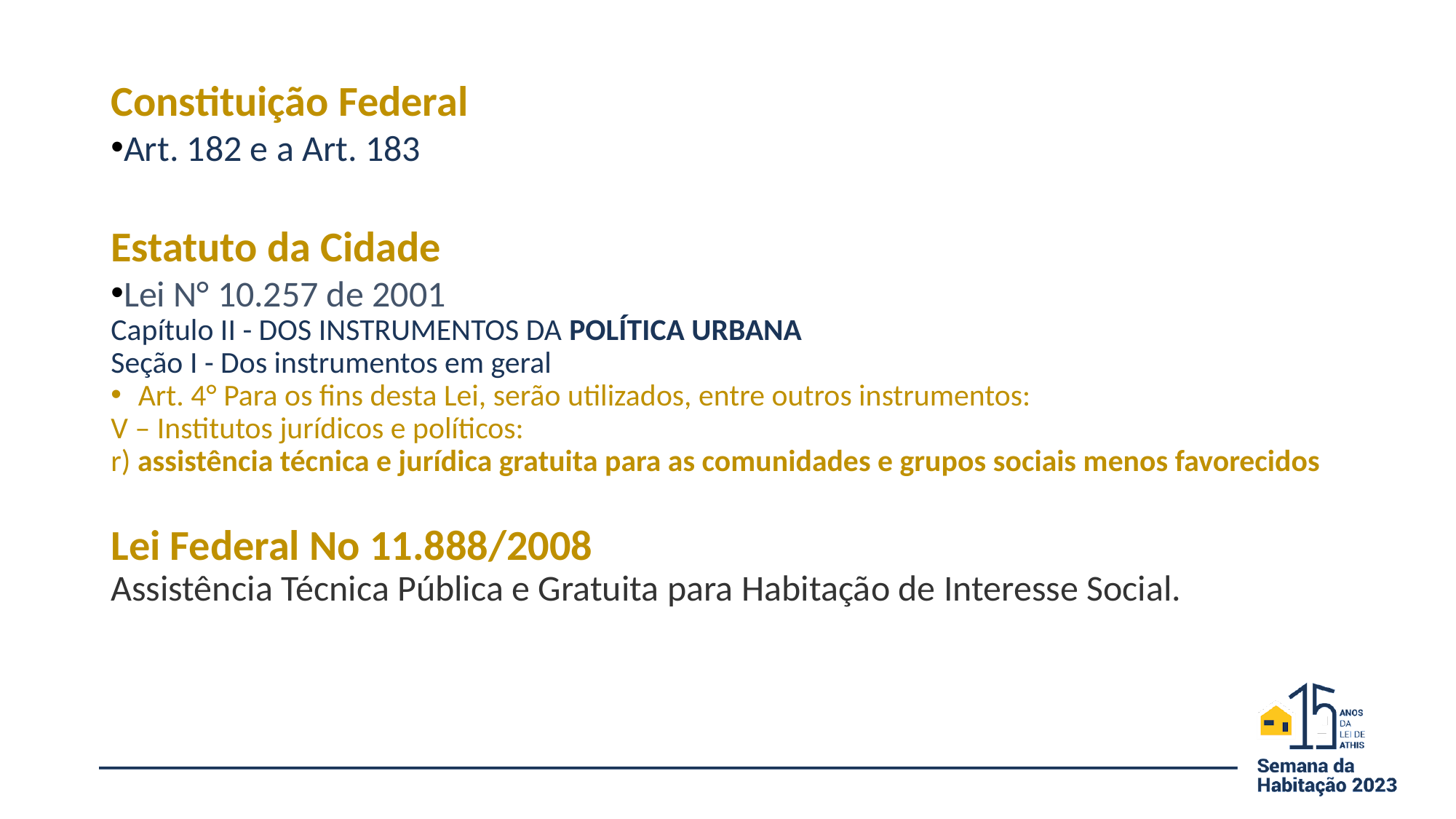

Constituição Federal
Art. 182 e a Art. 183

Estatuto da Cidade
Lei N° 10.257 de 2001
Capítulo II - DOS INSTRUMENTOS DA POLÍTICA URBANA
Seção I - Dos instrumentos em geral
Art. 4° Para os fins desta Lei, serão utilizados, entre outros instrumentos:
V – Institutos jurídicos e políticos:
r) assistência técnica e jurídica gratuita para as comunidades e grupos sociais menos favorecidos

Lei Federal No 11.888/2008
Assistência Técnica Pública e Gratuita para Habitação de Interesse Social.